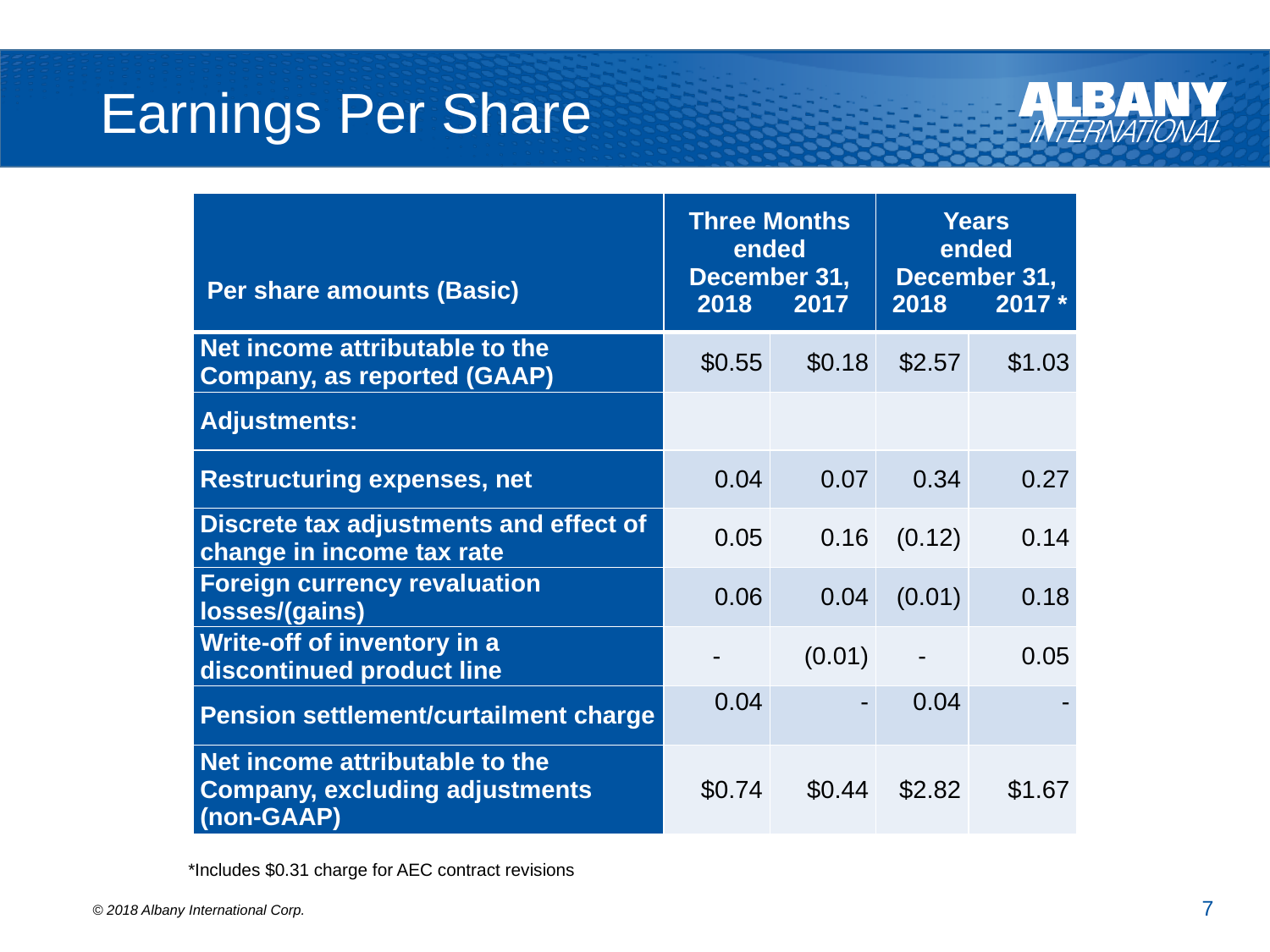

# Earnings Per Share
| Per share amounts (Basic) | Three Months ended December 31, 2018 2017 |  | Years ended December 31, 2018 2017 \* |  |
| --- | --- | --- | --- | --- |
| Net income attributable to the Company, as reported (GAAP) | $0.55 | $0.18 | $2.57 | $1.03 |
| Adjustments: |  |  |  |  |
| Restructuring expenses, net | 0.04 | 0.07 | 0.34 | 0.27 |
| Discrete tax adjustments and effect of change in income tax rate | 0.05 | 0.16 | (0.12) | 0.14 |
| Foreign currency revaluation losses/(gains) | 0.06 | 0.04 | (0.01) | 0.18 |
| Write-off of inventory in a discontinued product line | - | (0.01) | - | 0.05 |
| Pension settlement/curtailment charge | 0.04 | - | 0.04 | - |
| Net income attributable to the Company, excluding adjustments (non-GAAP) | $0.74 | $0.44 | $2.82 | $1.67 |
*Includes $0.31 charge for AEC contract revisions

7